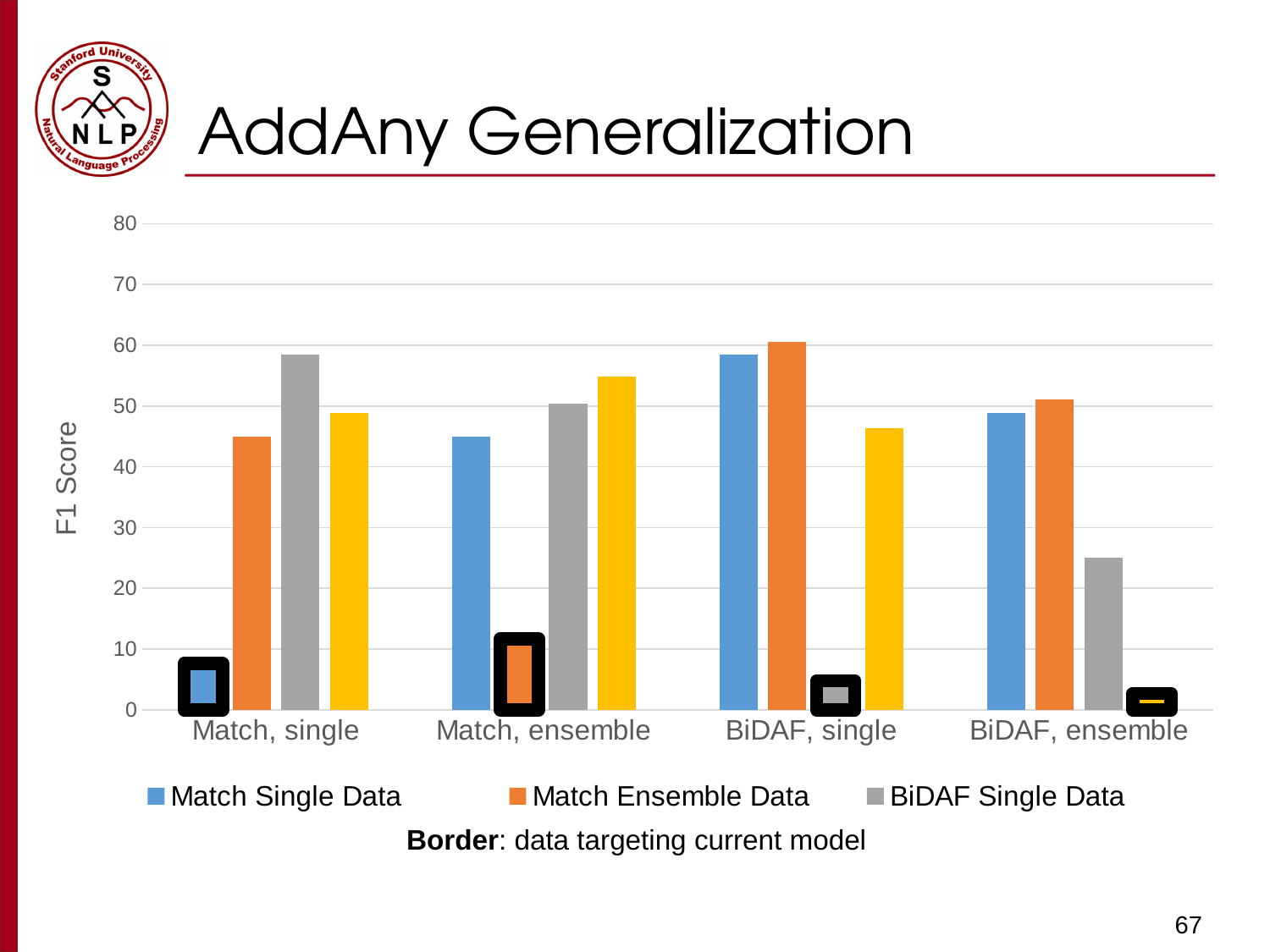

# AddAny Generalization

### Chart

| Category | Match Single Data | Match Ensemble Data | BiDAF Single Data | BiDAF Ensemble Data |
|---|---|---|---|---|
| Match, single | 7.6 | 44.9 | 58.4 | 48.8 |
| Match, ensemble | 44.9 | 11.7 | 50.4 | 54.8 |
| BiDAF, single | 58.4 | 60.5 | 4.8 | 46.4 |
| BiDAF, ensemble | 48.8 | 51.1 | 25.0 | 2.7 |
Border: data targeting current model
67